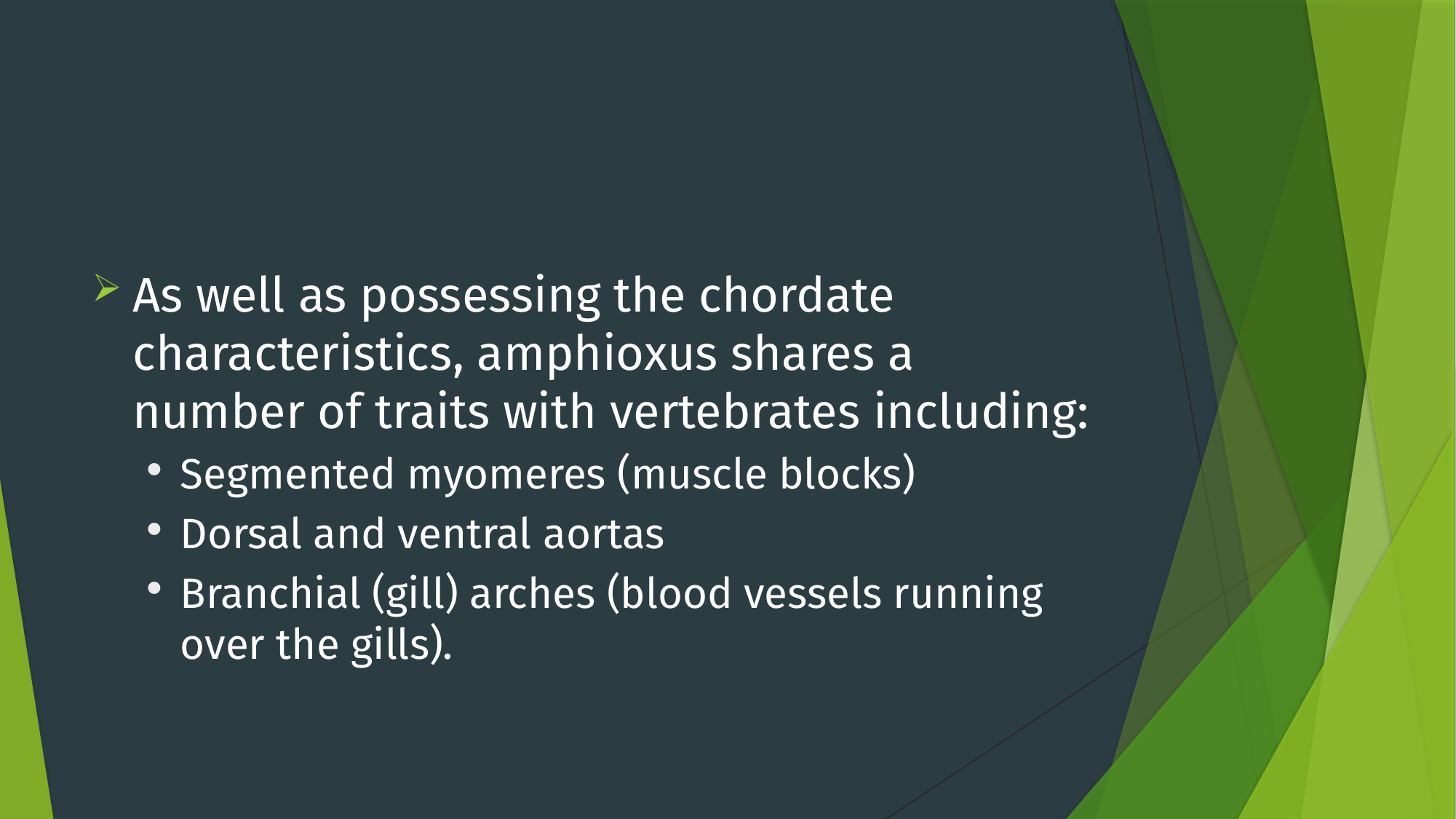

#
As well as possessing the chordate characteristics, amphioxus shares a number of traits with vertebrates including:
Segmented myomeres (muscle blocks)
Dorsal and ventral aortas
Branchial (gill) arches (blood vessels running over the gills).